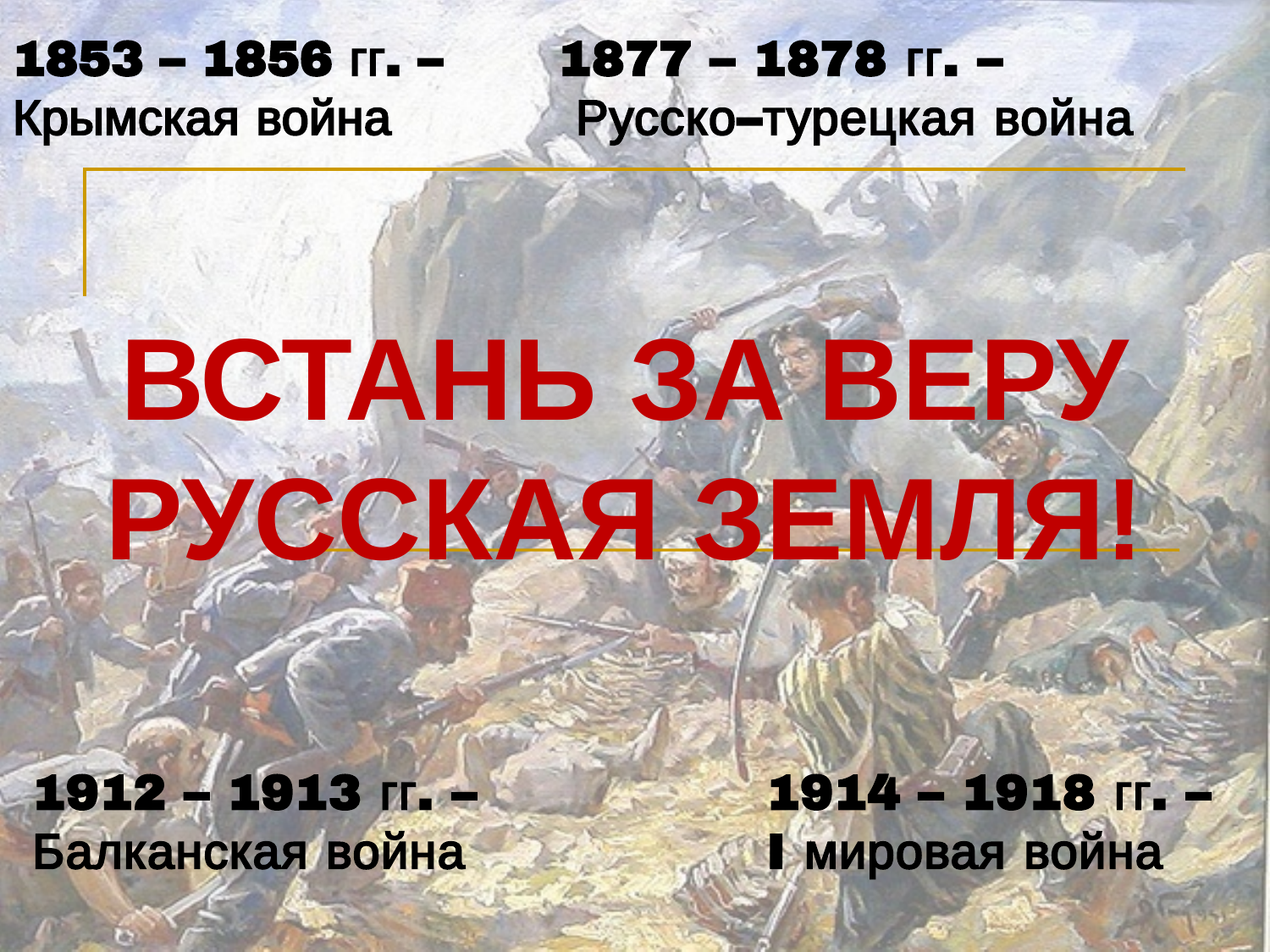

1853 – 1856 гг. – Крымская война
1877 – 1878 гг. –
 Русско–турецкая война
ВСТАНЬ ЗА ВЕРУ РУССКАЯ ЗЕМЛЯ!
1912 – 1913 гг. –
Балканская война
1914 – 1918 гг. –
I мировая война